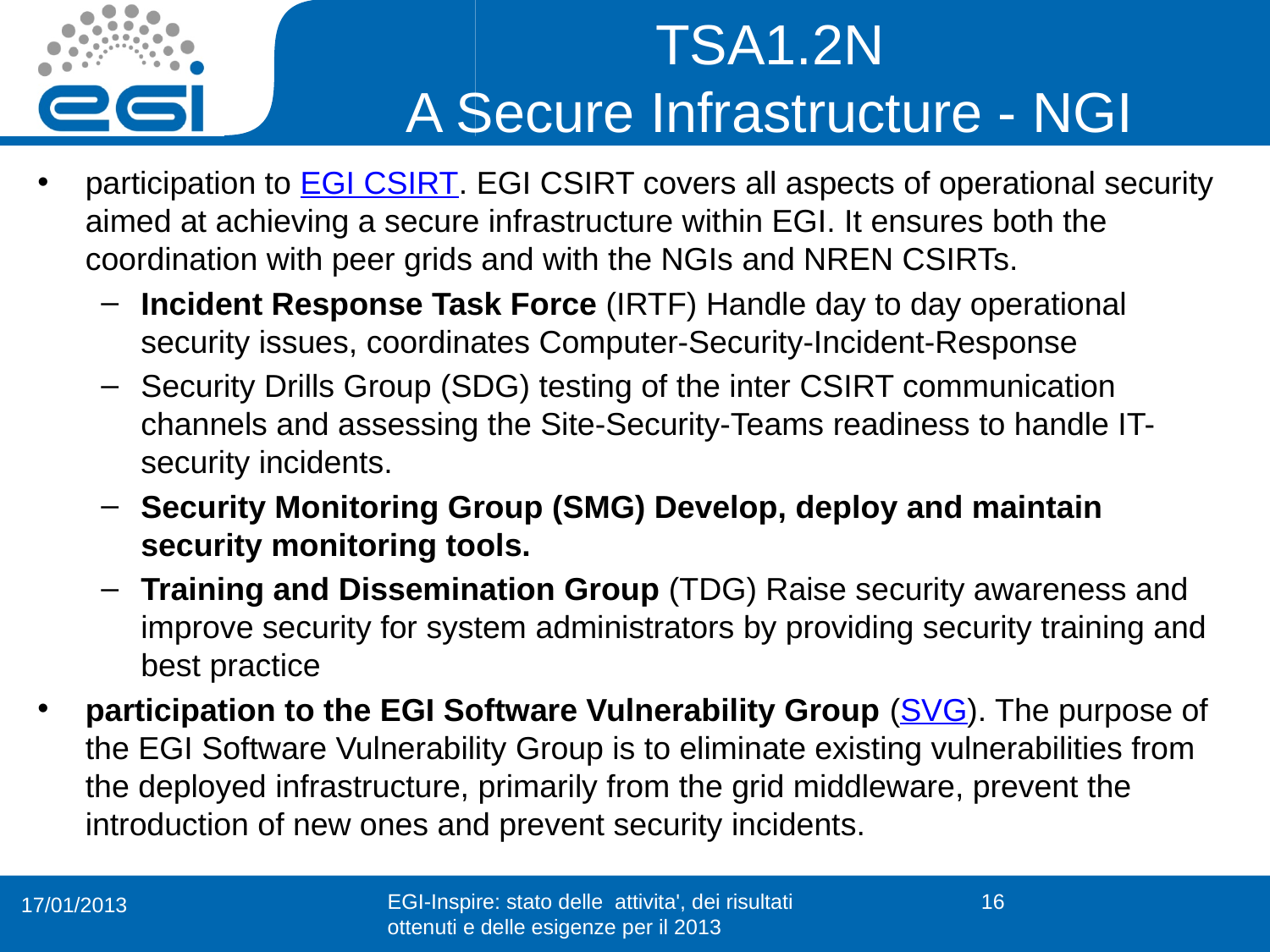

# TSA1.2N A Secure Infrastructure - NGI
participation to EGI CSIRT. EGI CSIRT covers all aspects of operational security aimed at achieving a secure infrastructure within EGI. It ensures both the coordination with peer grids and with the NGIs and NREN CSIRTs.
Incident Response Task Force (IRTF) Handle day to day operational security issues, coordinates Computer-Security-Incident-Response
Security Drills Group (SDG) testing of the inter CSIRT communication channels and assessing the Site-Security-Teams readiness to handle IT-security incidents.
Security Monitoring Group (SMG) Develop, deploy and maintain security monitoring tools.
Training and Dissemination Group (TDG) Raise security awareness and improve security for system administrators by providing security training and best practice
participation to the EGI Software Vulnerability Group (SVG). The purpose of the EGI Software Vulnerability Group is to eliminate existing vulnerabilities from the deployed infrastructure, primarily from the grid middleware, prevent the introduction of new ones and prevent security incidents.

EGI-Inspire: stato delle  attivita', dei risultati ottenuti e delle esigenze per il 2013
Introduction to OMB, 18-12-2012
16
16
17/01/2013
1/16/2013